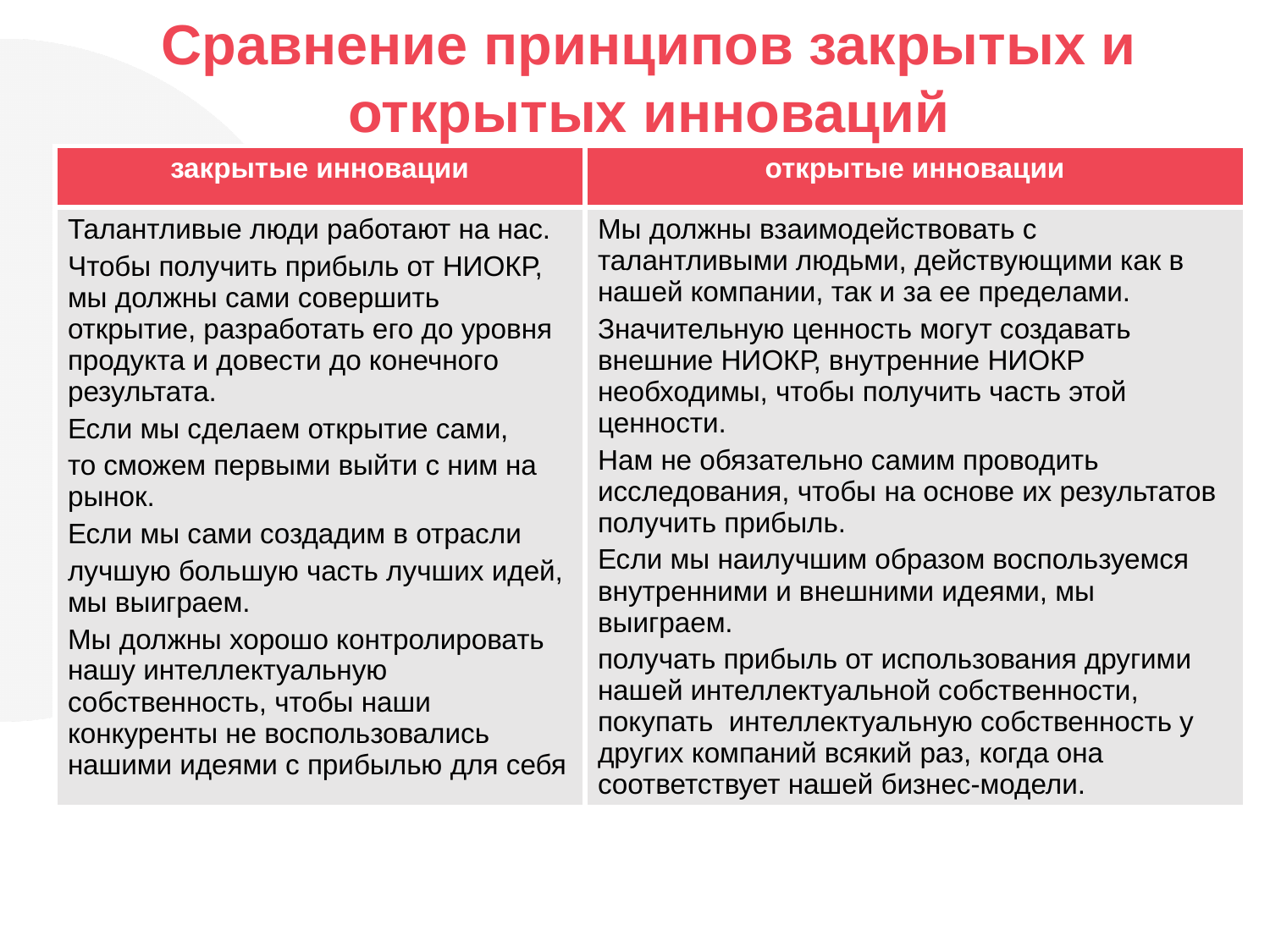

# Сравнение принципов закрытых и открытых инноваций
| закрытые инновации | открытые инновации |
| --- | --- |
| Талантливые люди работают на нас. Чтобы получить прибыль от НИОКР, мы должны сами совершить открытие, разработать его до уровня продукта и довести до конечного результата. Если мы сделаем открытие сами, то сможем первыми выйти с ним на рынок. Если мы сами создадим в отрасли лучшую большую часть лучших идей, мы выиграем. Мы должны хорошо контролировать нашу интеллектуальную собственность, чтобы наши конкуренты не воспользовались нашими идеями с прибылью для себя | Мы должны взаимодействовать с талантливыми людьми, действующими как в нашей компании, так и за ее пределами. Значительную ценность могут создавать внешние НИОКР, внутренние НИОКР необходимы, чтобы получить часть этой ценности. Нам не обязательно самим проводить исследования, чтобы на основе их результатов получить прибыль. Если мы наилучшим образом воспользуемся внутренними и внешними идеями, мы выиграем. получать прибыль от использования другими нашей интеллектуальной собственности, покупать интеллектуальную собственность у других компаний всякий раз, когда она соответствует нашей бизнес-модели. |